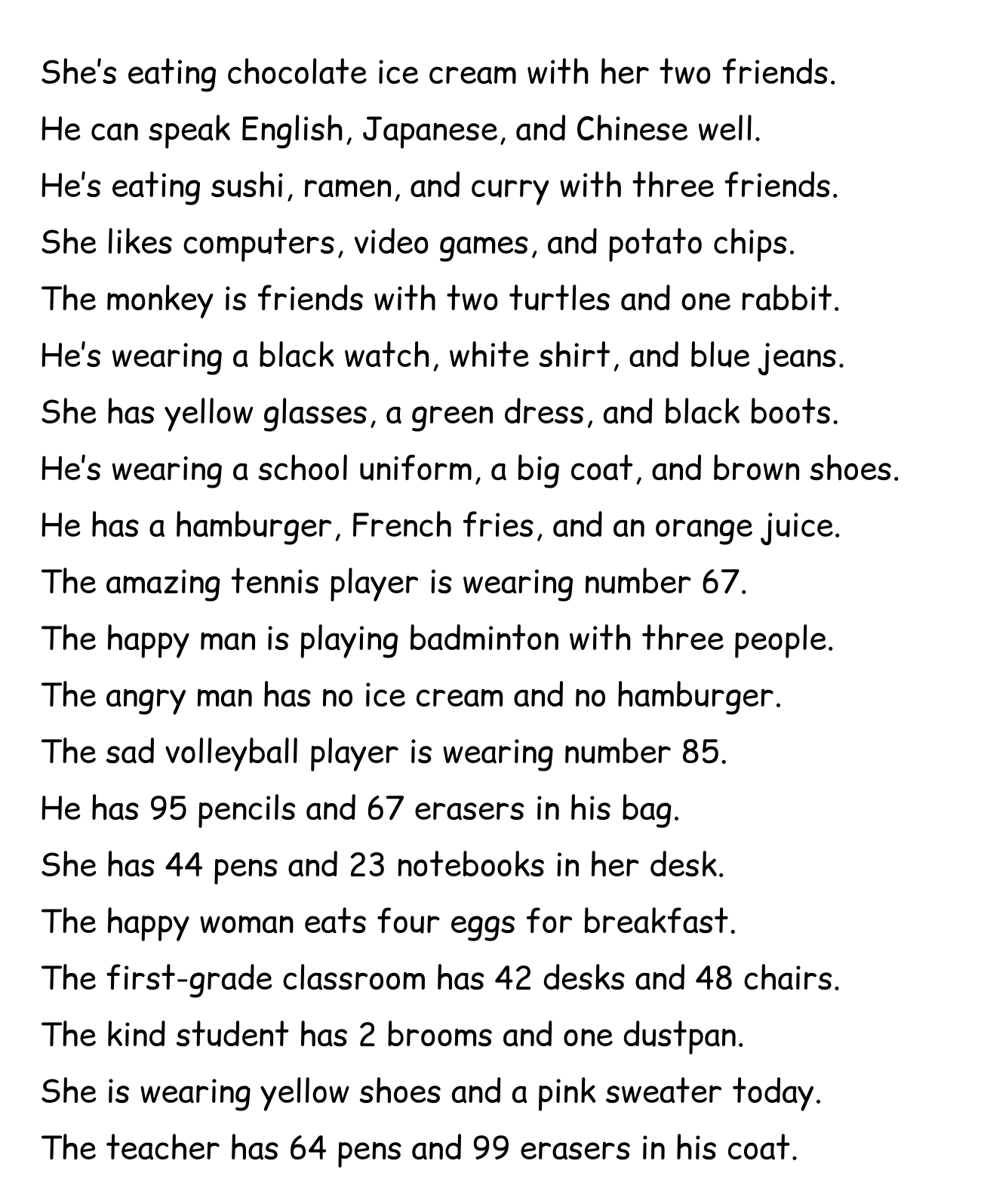

She’s eating chocolate ice cream with her two friends.
He can speak English, Japanese, and Chinese well.
He’s eating sushi, ramen, and curry with three friends.
She likes computers, video games, and potato chips.
The monkey is friends with two turtles and one rabbit.
He’s wearing a black watch, white shirt, and blue jeans.
She has yellow glasses, a green dress, and black boots.
He’s wearing a school uniform, a big coat, and brown shoes.
He has a hamburger, French fries, and an orange juice.
The amazing tennis player is wearing number 67.
The happy man is playing badminton with three people.
The angry man has no ice cream and no hamburger.
The sad volleyball player is wearing number 85.
He has 95 pencils and 67 erasers in his bag.
She has 44 pens and 23 notebooks in her desk.
The happy woman eats four eggs for breakfast.
The first-grade classroom has 42 desks and 48 chairs.
The kind student has 2 brooms and one dustpan.
She is wearing yellow shoes and a pink sweater today.
The teacher has 64 pens and 99 erasers in his coat.